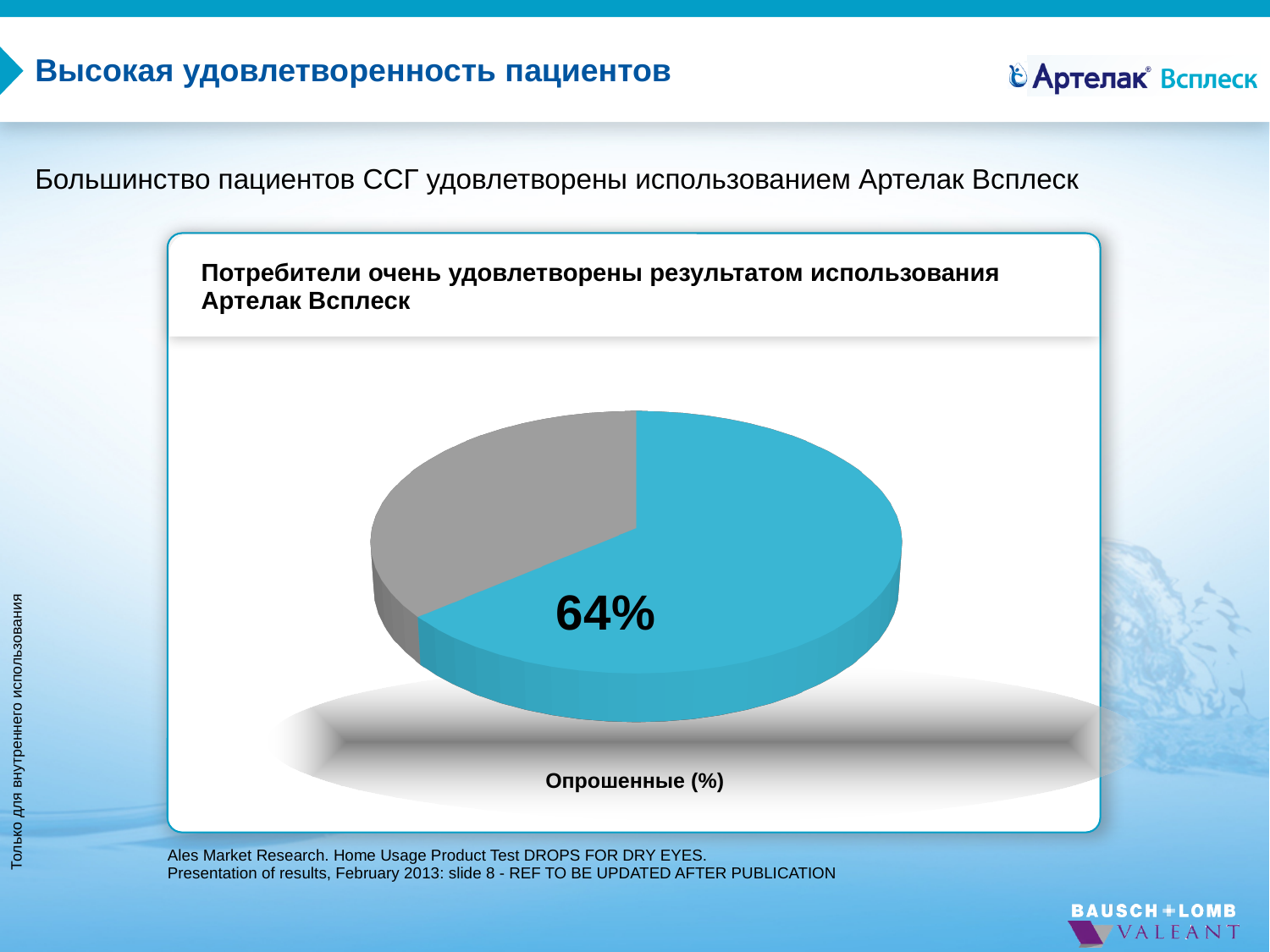

# Высокая удовлетворенность пациентов
Большинство пациентов ССГ удовлетворены использованием Артелак Всплеск

[unsupported chart]

Потребители очень удовлетворены результатом использования Артелак Всплеск

Опрошенные (%)
Ales Market Research. Home Usage Product Test DROPS FOR DRY EYES.
Presentation of results, February 2013: slide 8 - REF TO BE UPDATED AFTER PUBLICATION